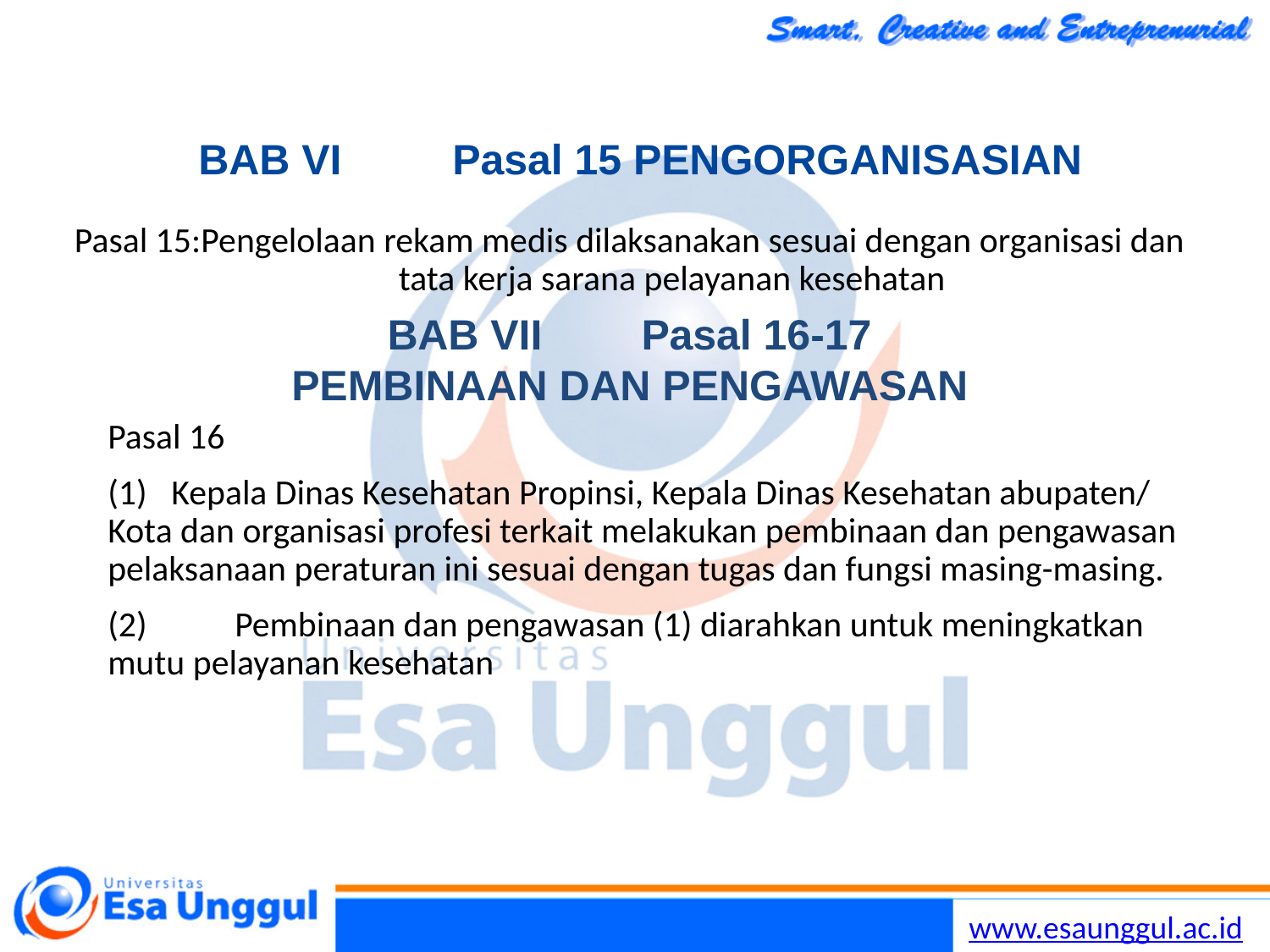

Lilywi
25
# BAB VI	Pasal 15 PENGORGANISASIAN
Pasal 15:Pengelolaan rekam medis dilaksanakan sesuai dengan organisasi dan tata kerja sarana pelayanan kesehatan
BAB VII	Pasal 16-17
PEMBINAAN DAN PENGAWASAN
Pasal 16
(1)   Kepala Dinas Kesehatan Propinsi, Kepala Dinas Kesehatan abupaten/ Kota dan organisasi profesi terkait melakukan pembinaan dan pengawasan pelaksanaan peraturan ini sesuai dengan tugas dan fungsi masing-masing.
(2) 	Pembinaan dan pengawasan (1) diarahkan untuk meningkatkan mutu pelayanan kesehatan